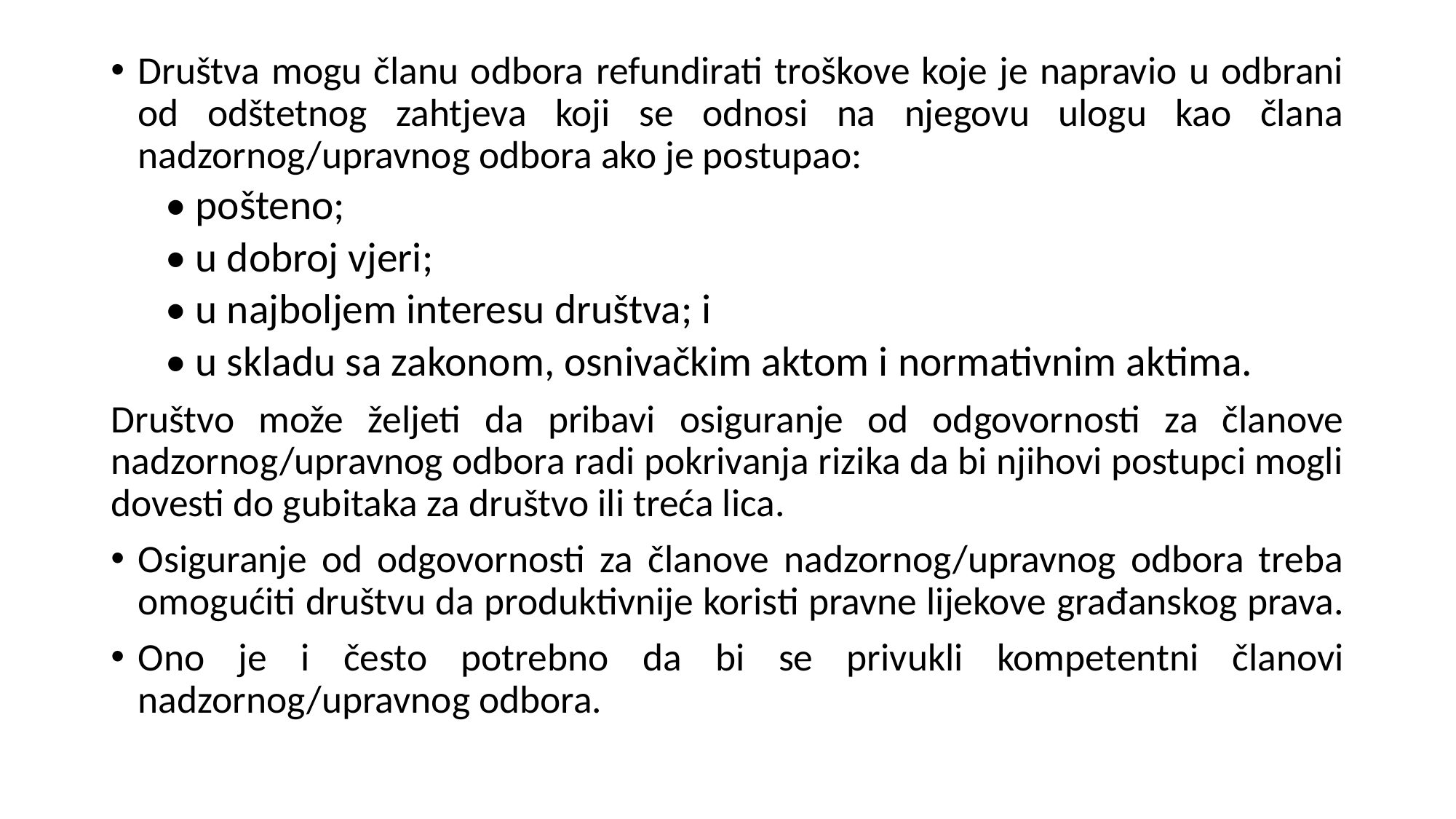

Društva mogu članu odbora refundirati troškove koje je napravio u odbrani od odštetnog zahtjeva koji se odnosi na njegovu ulogu kao člana nadzornog/upravnog odbora ako je postupao:
• pošteno;
• u dobroj vjeri;
• u najboljem interesu društva; i
• u skladu sa zakonom, osnivačkim aktom i normativnim aktima.
Društvo može željeti da pribavi osiguranje od odgovornosti za članove nadzornog/upravnog odbora radi pokrivanja rizika da bi njihovi postupci mogli dovesti do gubitaka za društvo ili treća lica.
Osiguranje od odgovornosti za članove nadzornog/upravnog odbora treba omogućiti društvu da produktivnije koristi pravne lijekove građanskog prava.
Ono je i često potrebno da bi se privukli kompetentni članovi nadzornog/upravnog odbora.